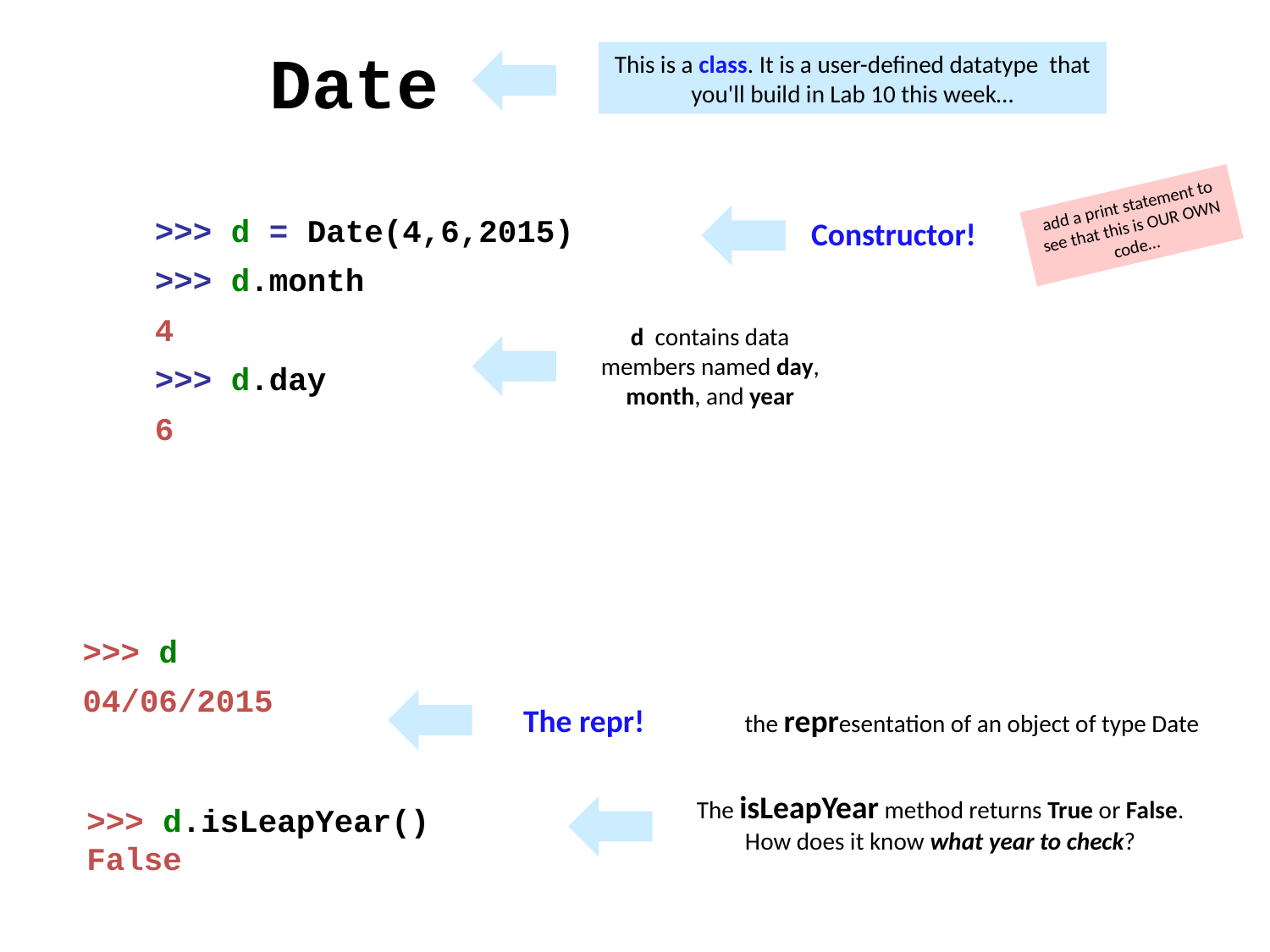

Date
This is a class. It is a user-defined datatype  that you'll build in Lab 10 this week…

add a print statement to see that this is OUR OWN code…
>>> d = Date(4,6,2015)
>>> d.month
4
>>> d.day
6

Constructor!
d  contains data members named day, month, and year

>>> d
04/06/2015

The repr!
the representation of an object of type Date
The isLeapYear method returns True or False. How does it know what year to check?
>>> d.isLeapYear()
False